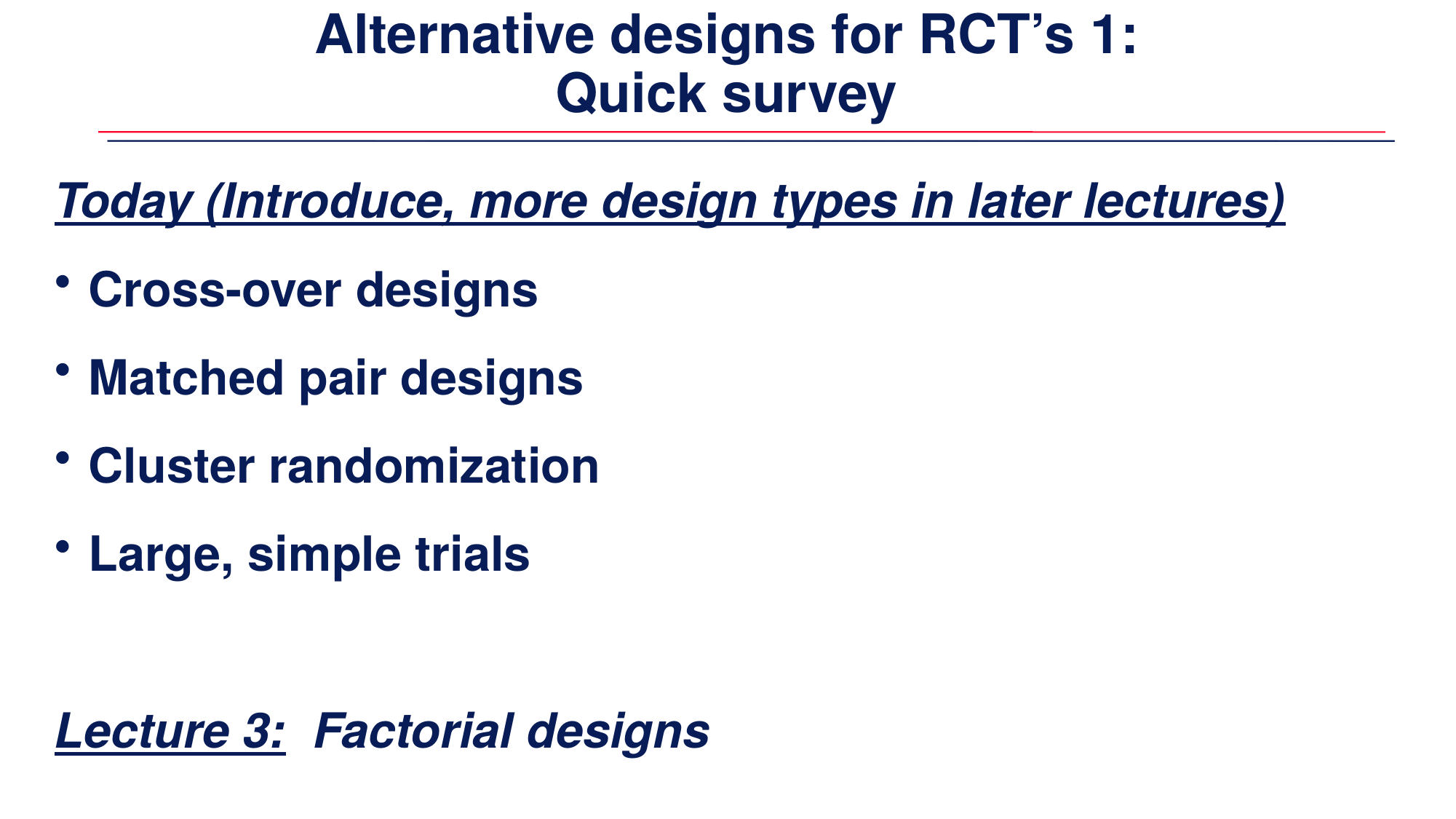

# Alternative designs for RCT’s 1: Quick survey
Today (Introduce, more design types in later lectures)
Cross-over designs
Matched pair designs
Cluster randomization
Large, simple trials

Lecture 3:  Factorial designs